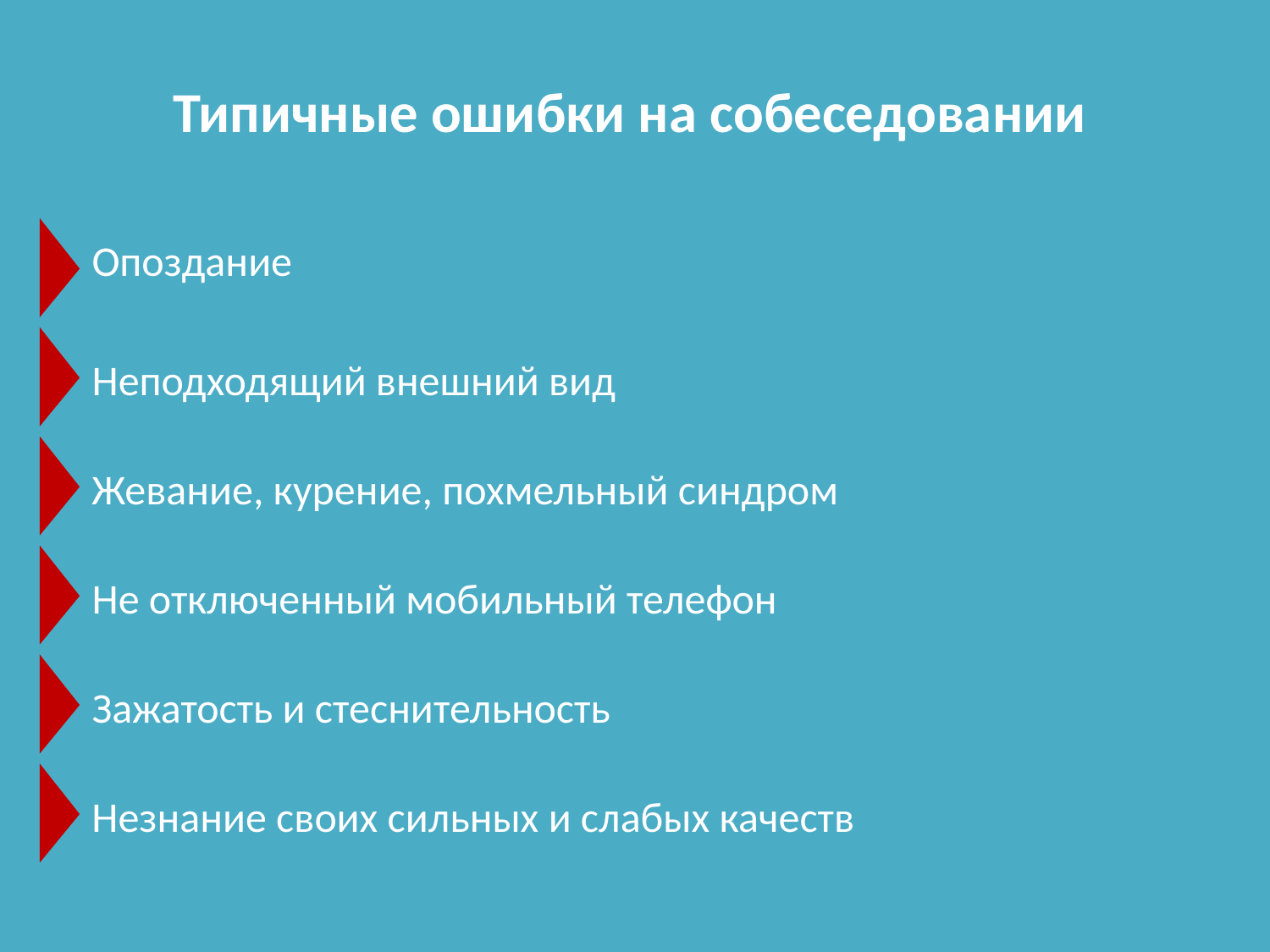

Типичные ошибки на собеседовании
Опоздание

Неподходящий внешний вид

Жевание, курение, похмельный синдром

Не отключенный мобильный телефон

Зажатость и стеснительность

Незнание своих сильных и слабых качеств